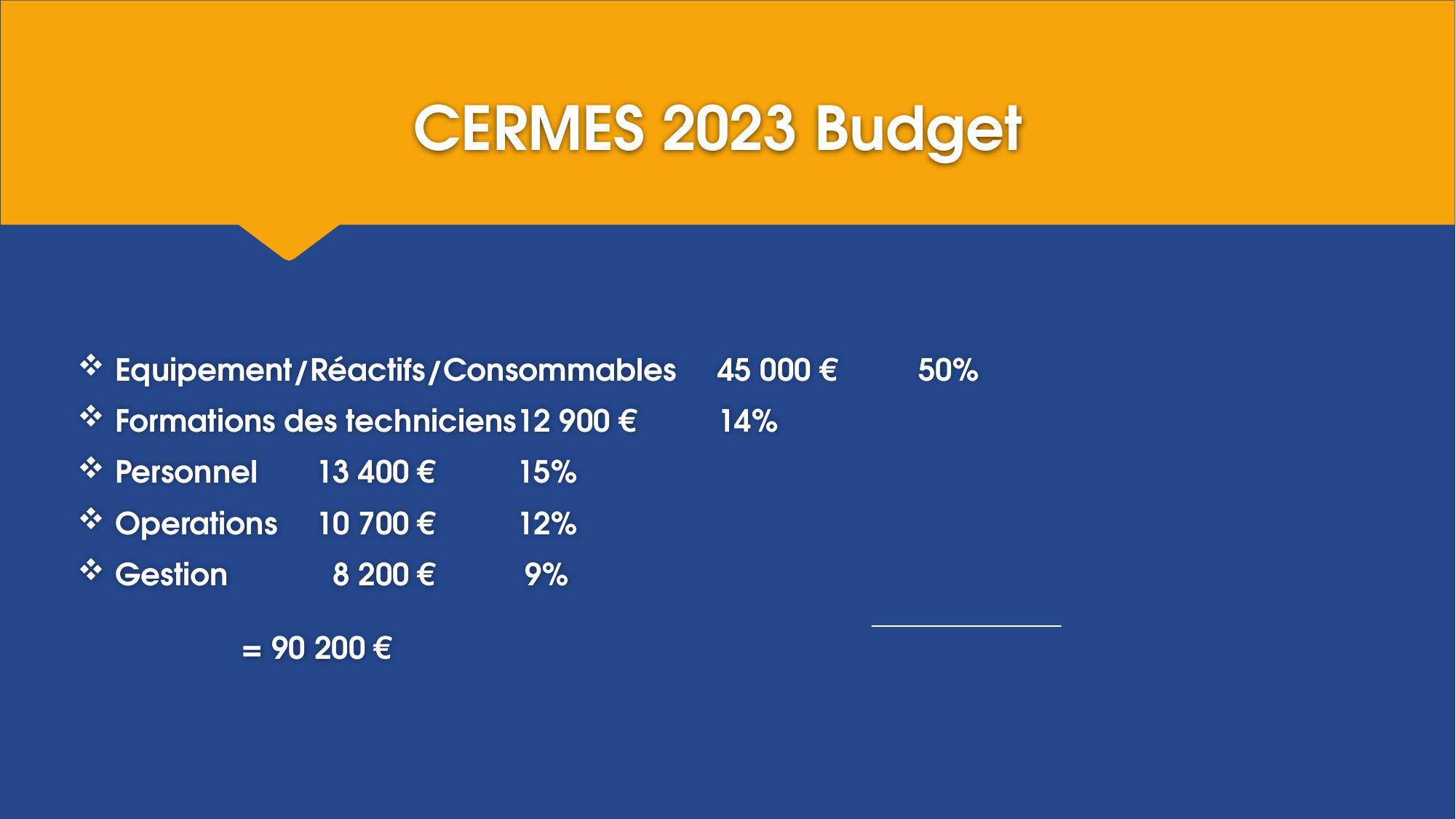

# CERMES 2023 Budget
Equipement/Réactifs/Consommables				45 000 €				50%
Formations des techniciens							12 900 €				14%
Personnel												13 400 €				15%
Operations											10 700 €				12%
Gestion												  8 200 €				 9%
														   = 90 200 €